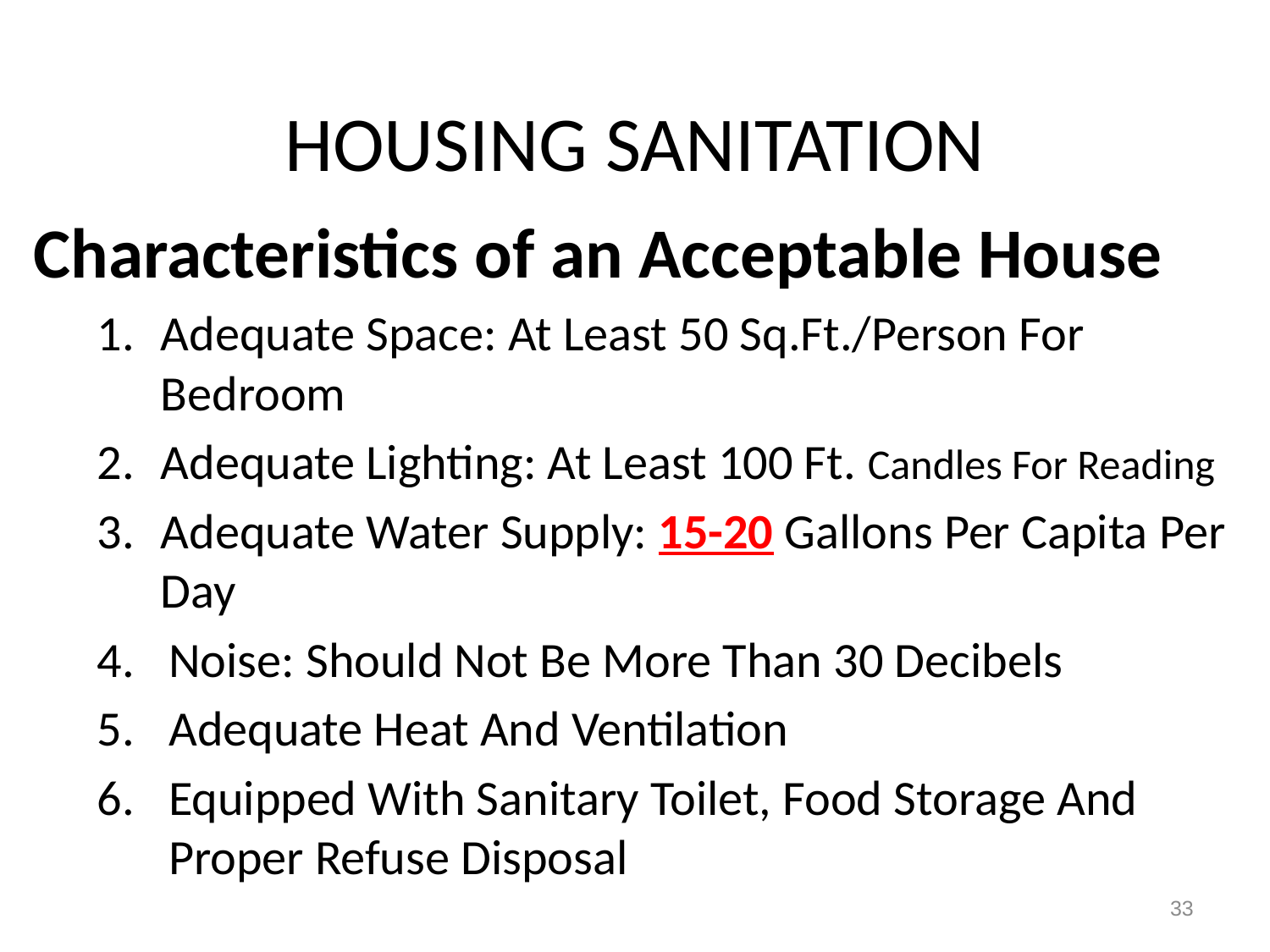

# HOUSING SANITATION
Characteristics of an Acceptable House
Adequate Space: At Least 50 Sq.Ft./Person For Bedroom
Adequate Lighting: At Least 100 Ft. Candles For Reading
Adequate Water Supply: 15-20 Gallons Per Capita Per Day
Noise: Should Not Be More Than 30 Decibels
Adequate Heat And Ventilation
Equipped With Sanitary Toilet, Food Storage And Proper Refuse Disposal

33